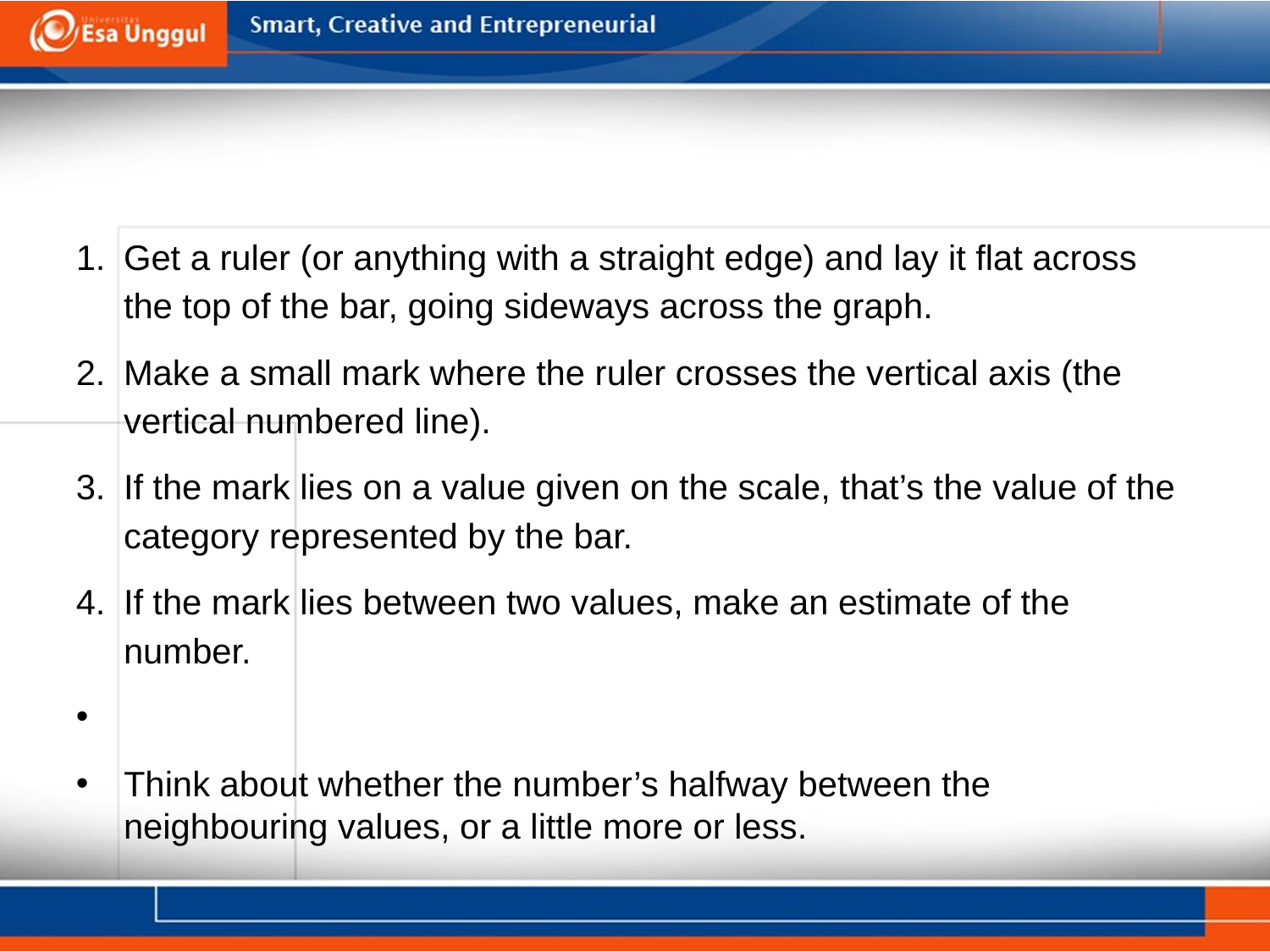

#
Get a ruler (or anything with a straight edge) and lay it flat across the top of the bar, going sideways across the graph.
Make a small mark where the ruler crosses the vertical axis (the vertical numbered line).
If the mark lies on a value given on the scale, that’s the value of the category represented by the bar.
If the mark lies between two values, make an estimate of the number.

Think about whether the number’s halfway between the neighbouring values, or a little more or less.